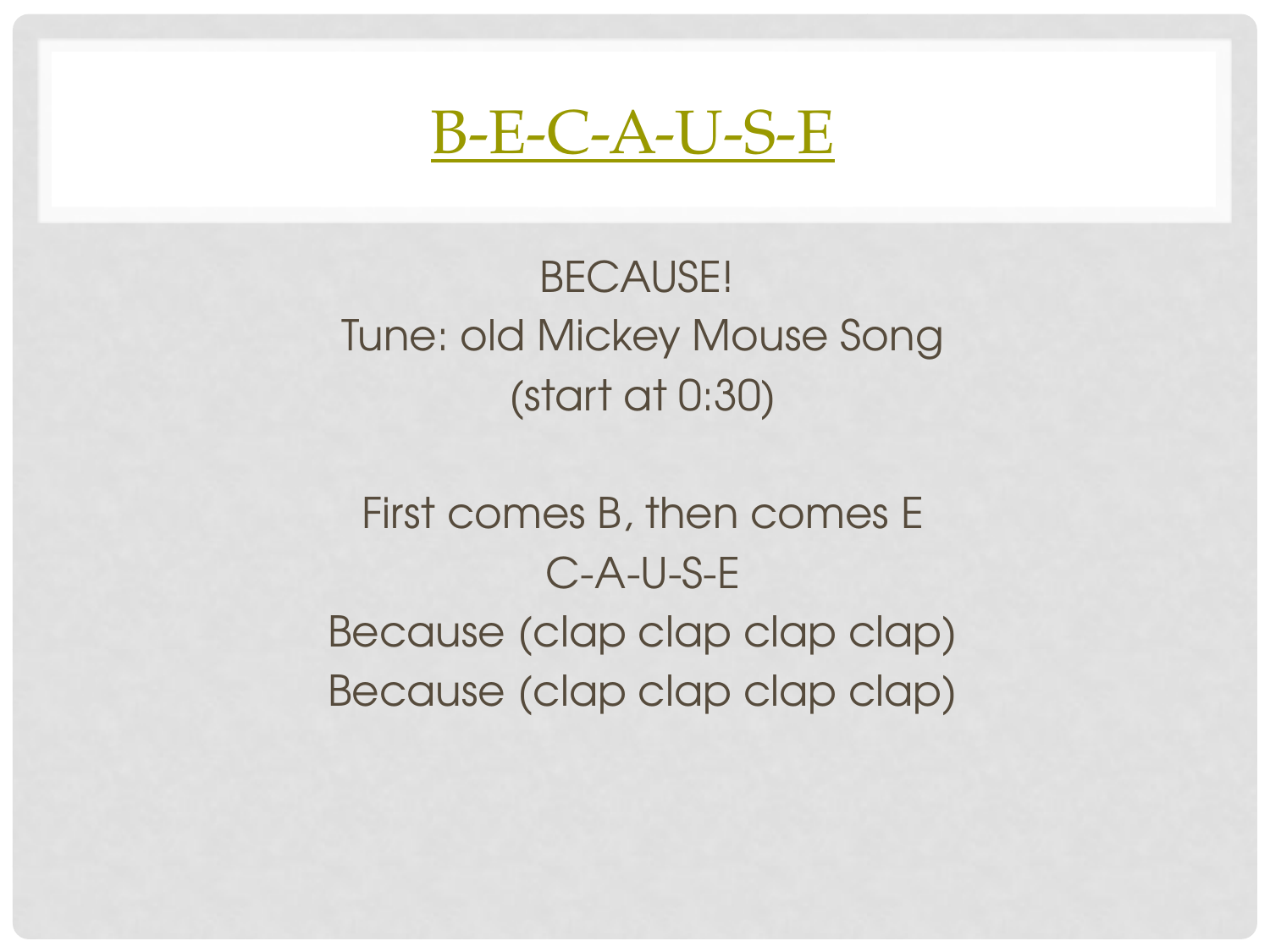

# B-E-C-A-U-S-E
BECAUSE!
Tune: old Mickey Mouse Song
(start at 0:30)

First comes B, then comes E
C-A-U-S-E
Because (clap clap clap clap)
Because (clap clap clap clap)